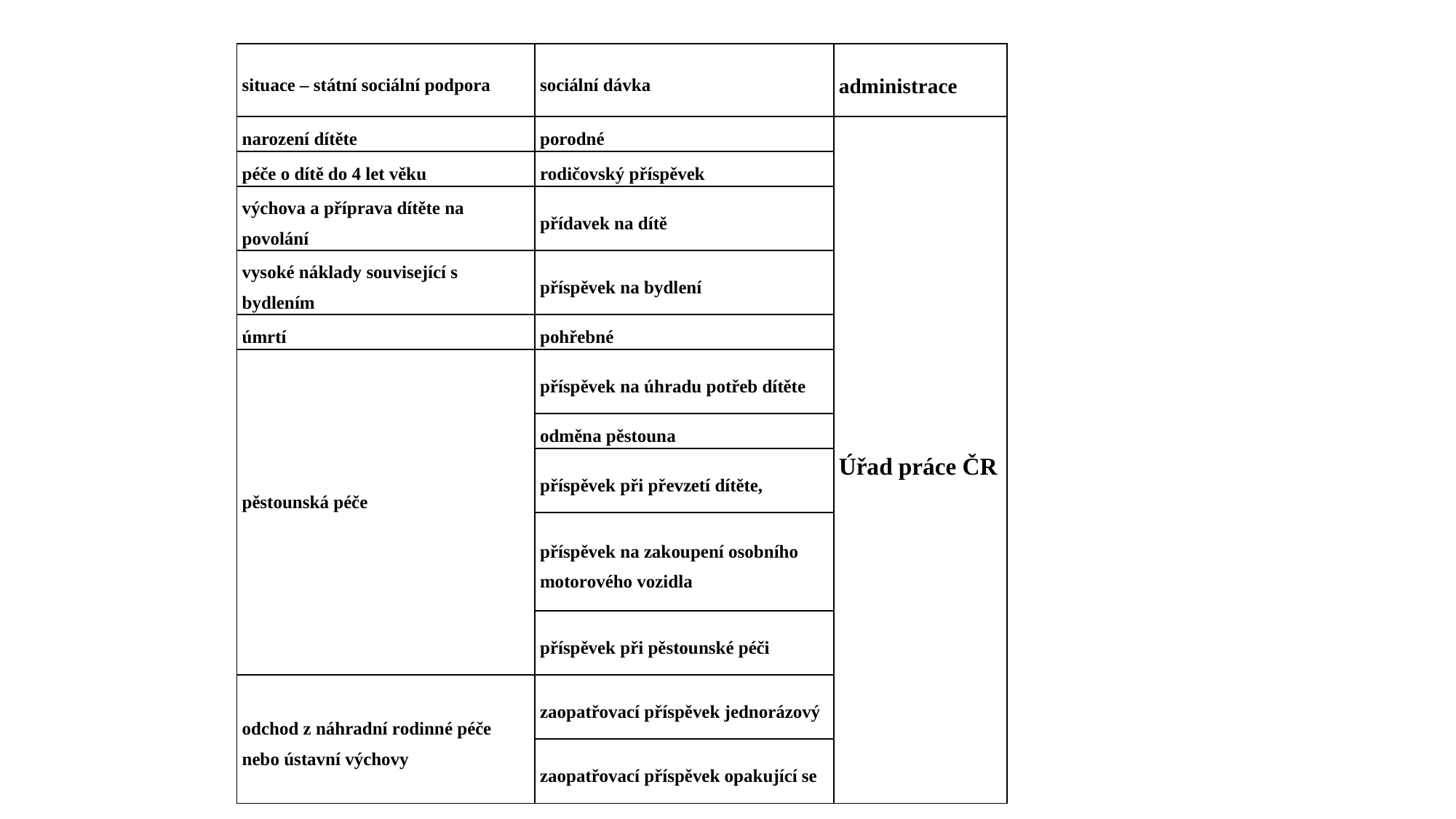

#
| situace – státní sociální podpora | sociální dávka | administrace |
| --- | --- | --- |
| narození dítěte | porodné | Úřad práce ČR |
| péče o dítě do 4 let věku | rodičovský příspěvek |  |
| výchova a příprava dítěte na povolání | přídavek na dítě |  |
| vysoké náklady související s bydlením | příspěvek na bydlení |  |
| úmrtí | pohřebné |  |
| pěstounská péče | příspěvek na úhradu potřeb dítěte |  |
|  | odměna pěstouna |  |
|  | příspěvek při převzetí dítěte, |  |
|  | příspěvek na zakoupení osobního motorového vozidla |  |
|  | příspěvek při pěstounské péči |  |
| odchod z náhradní rodinné péče nebo ústavní výchovy | zaopatřovací příspěvek jednorázový |  |
|  | zaopatřovací příspěvek opakující se |  |